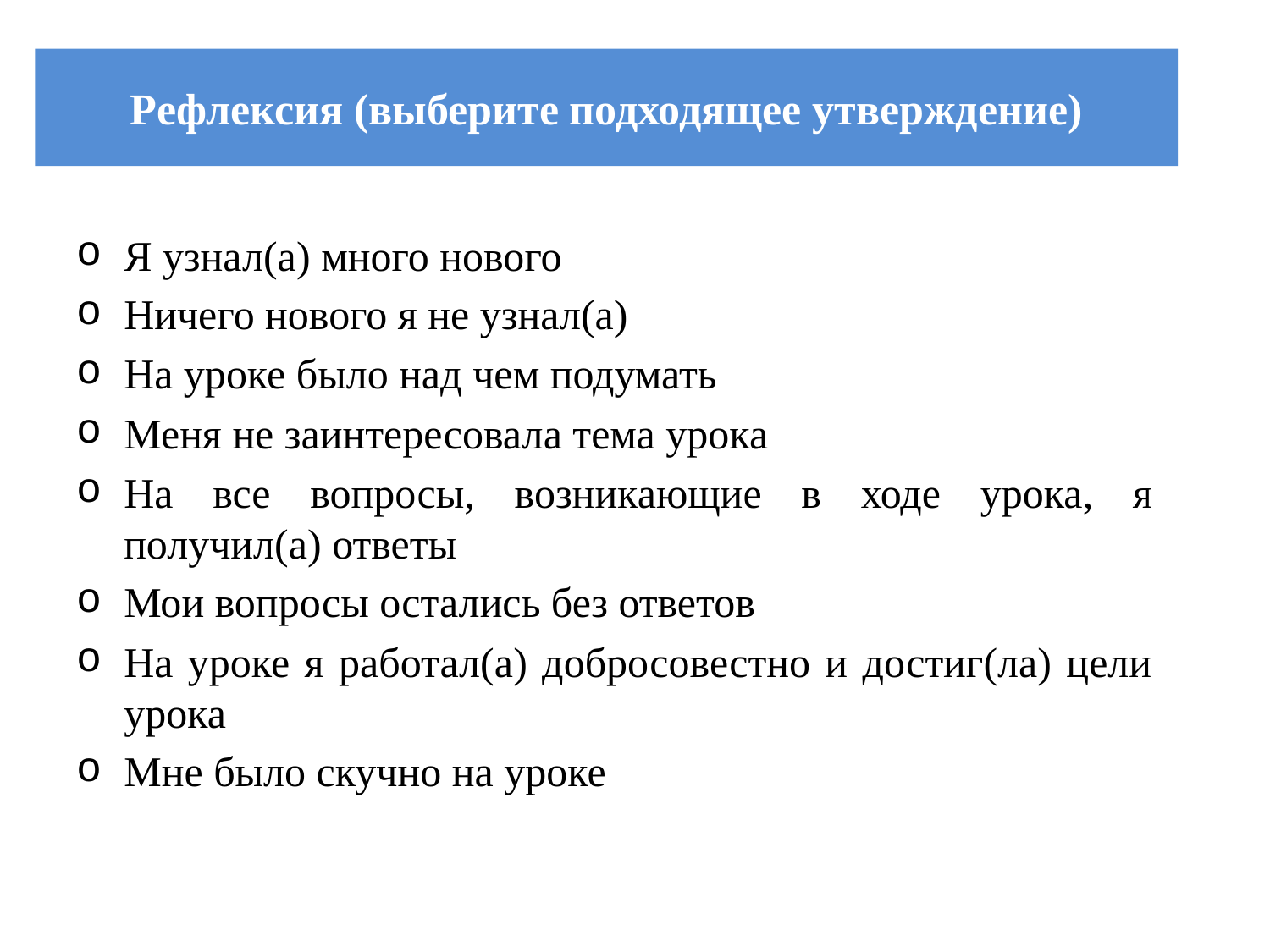

# Рефлексия (выберите подходящее утверждение)
Я узнал(а) много нового
Ничего нового я не узнал(а)
На уроке было над чем подумать
Меня не заинтересовала тема урока
На все вопросы, возникающие в ходе урока, я получил(а) ответы
Мои вопросы остались без ответов
На уроке я работал(а) добросовестно и достиг(ла) цели урока
Мне было скучно на уроке